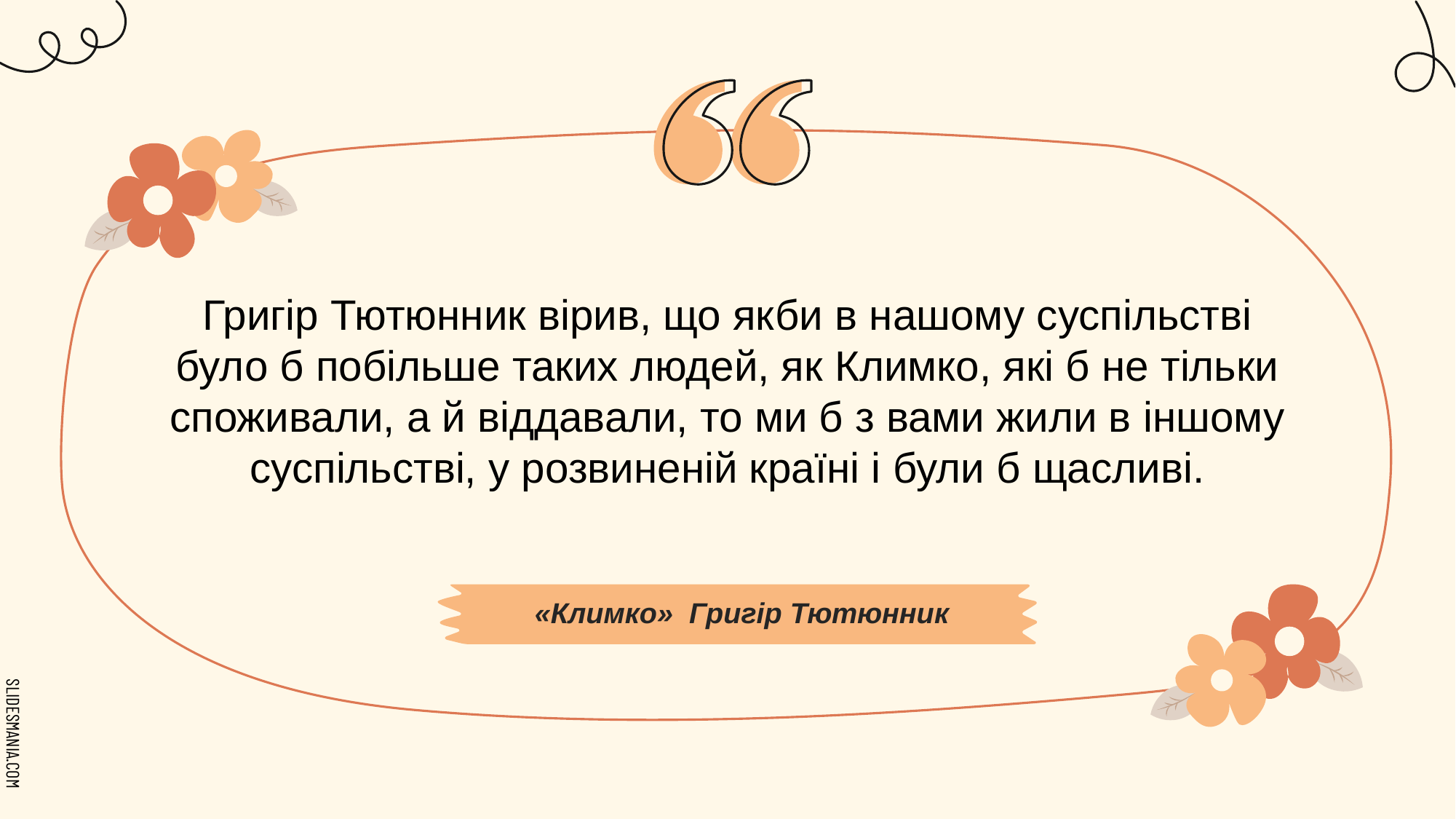

# Григір Тютюнник вірив, що якби в нашому суспільстві було б побільше таких людей, як Климко, які б не тільки споживали, а й віддавали, то ми б з вами жили в іншому суспільстві, у розвиненій країні і були б щасливі.
«Климко»  Григір Тютюнник